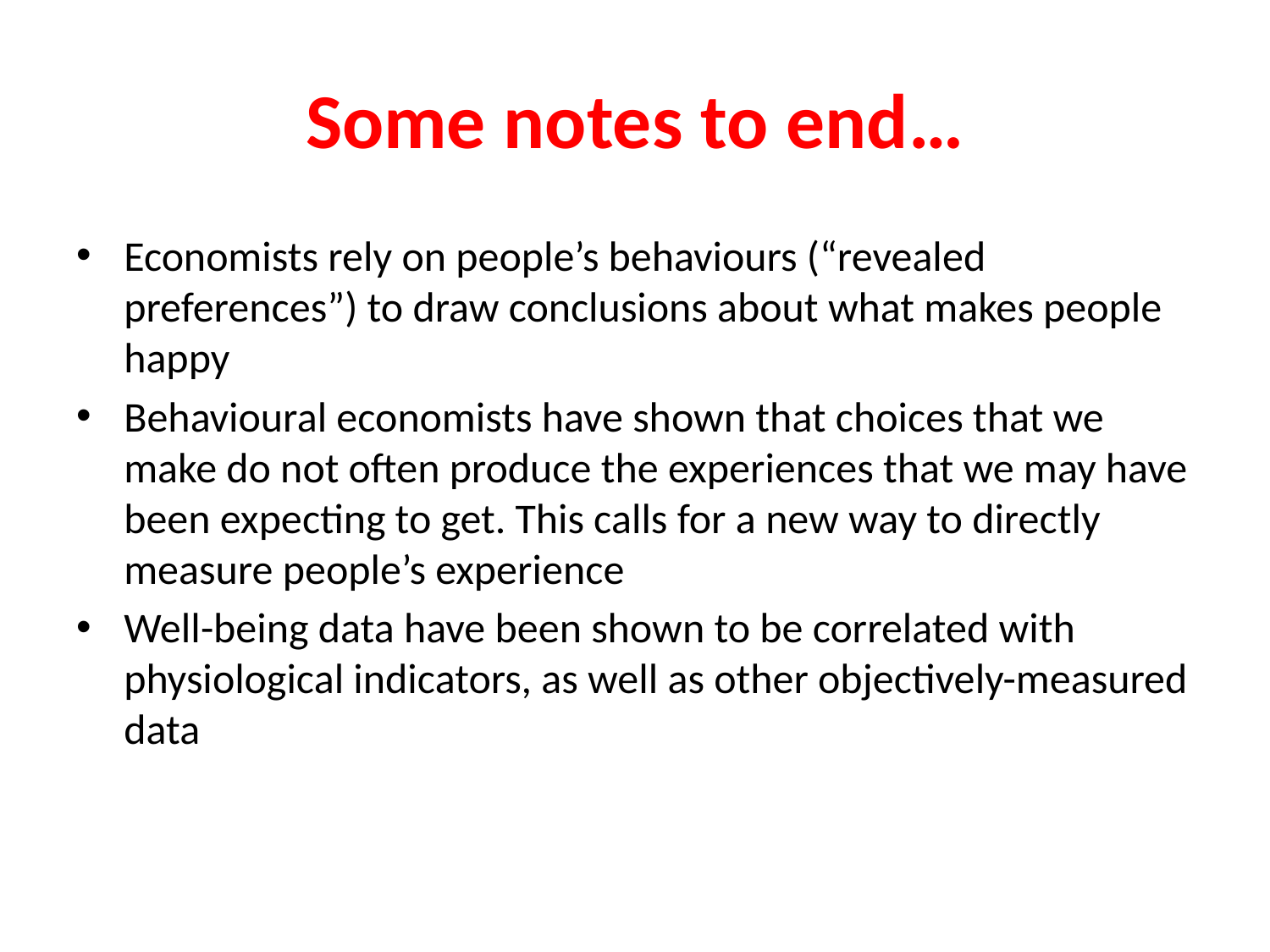

# Some notes to end…
Economists rely on people’s behaviours (“revealed preferences”) to draw conclusions about what makes people happy
Behavioural economists have shown that choices that we make do not often produce the experiences that we may have been expecting to get. This calls for a new way to directly measure people’s experience
Well-being data have been shown to be correlated with physiological indicators, as well as other objectively-measured data